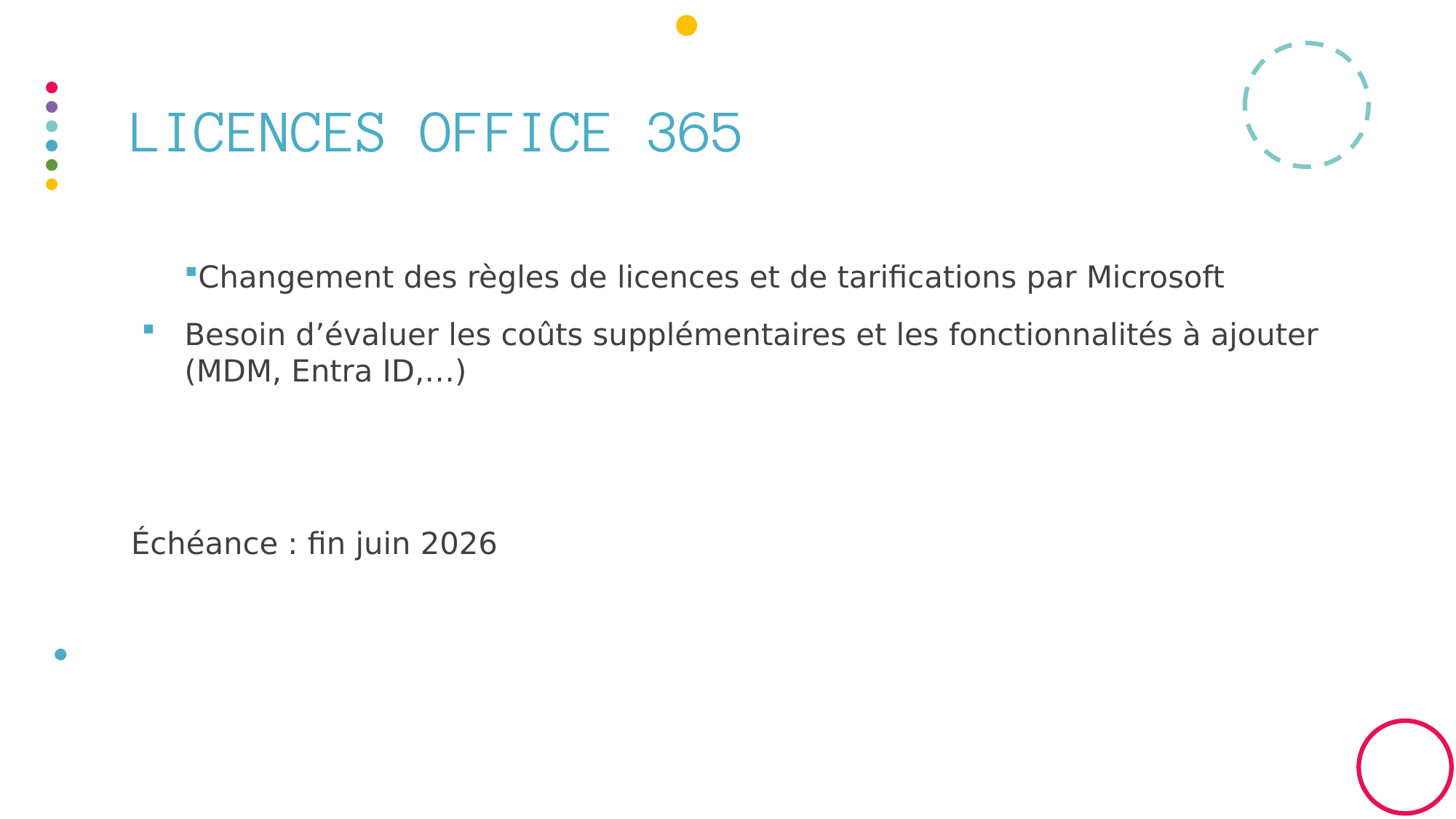

# Licences office 365
Changement des règles de licences et de tarifications par Microsoft
Besoin d’évaluer les coûts supplémentaires et les fonctionnalités à ajouter (MDM, Entra ID,…)

Échéance : fin juin 2026